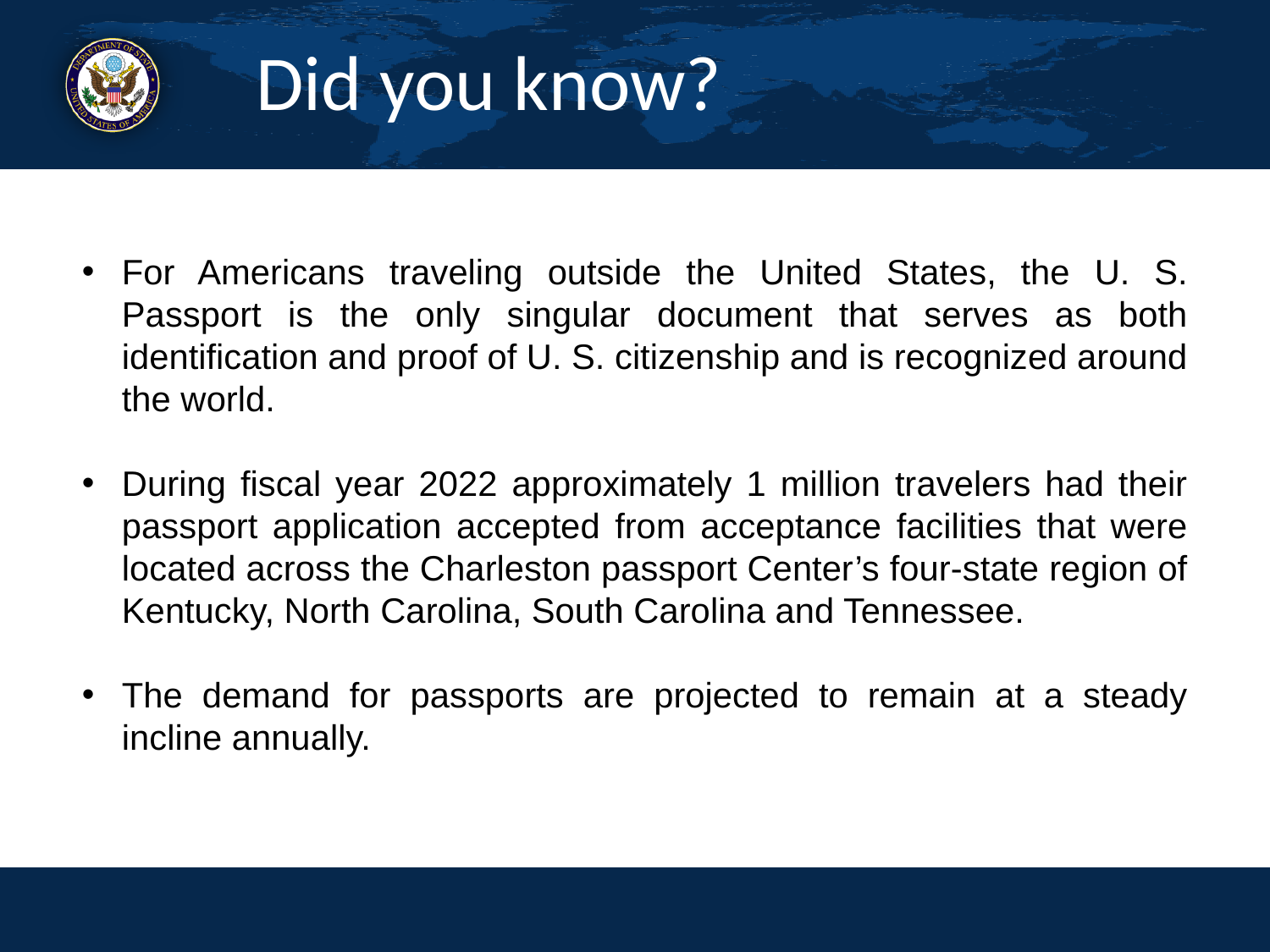

# Did you know?
For Americans traveling outside the United States, the U. S. Passport is the only singular document that serves as both identification and proof of U. S. citizenship and is recognized around the world.

During fiscal year 2022 approximately 1 million travelers had their passport application accepted from acceptance facilities that were located across the Charleston passport Center’s four-state region of Kentucky, North Carolina, South Carolina and Tennessee.

The demand for passports are projected to remain at a steady incline annually.